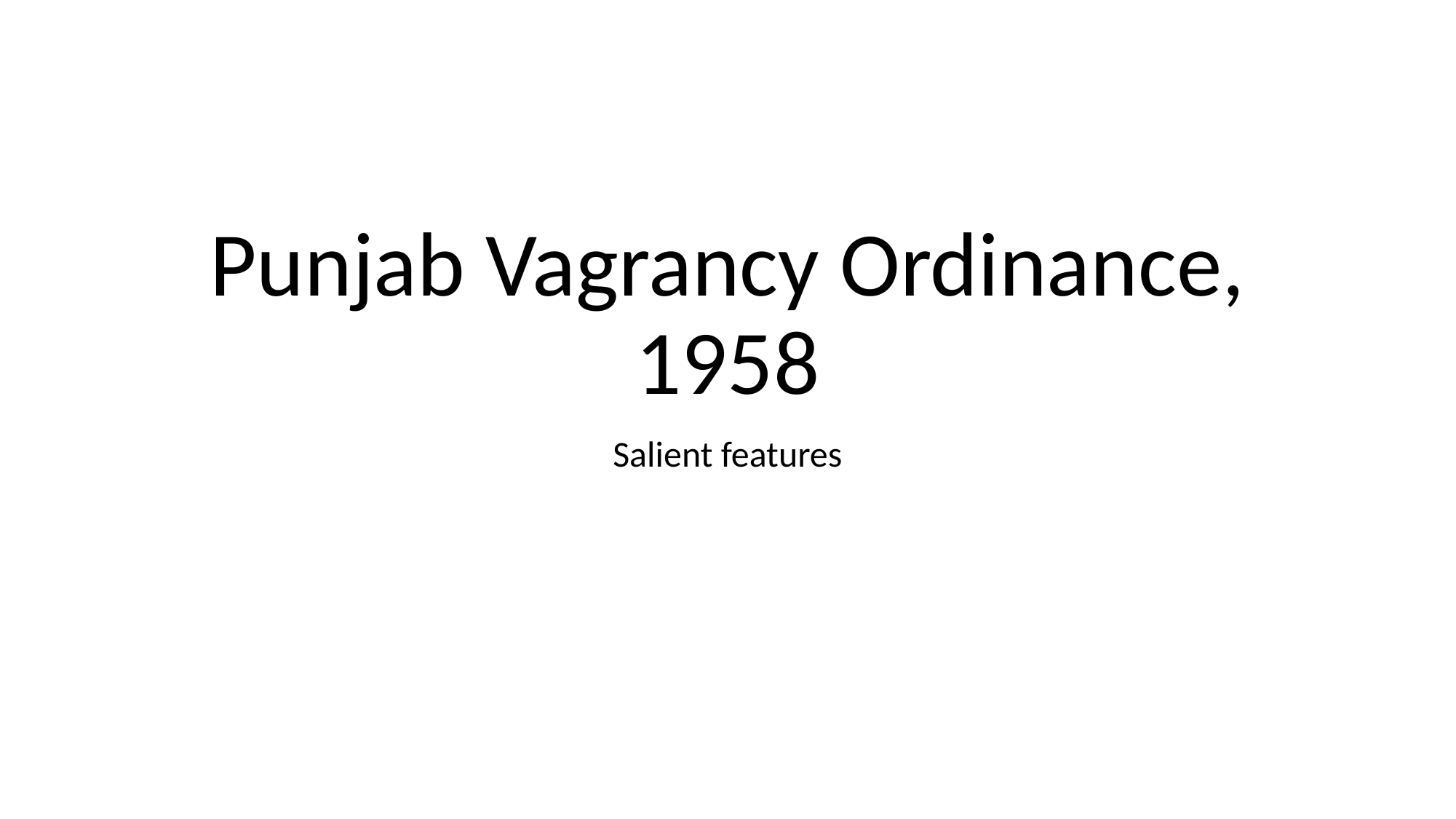

# Punjab Vagrancy Ordinance, 1958
Salient features